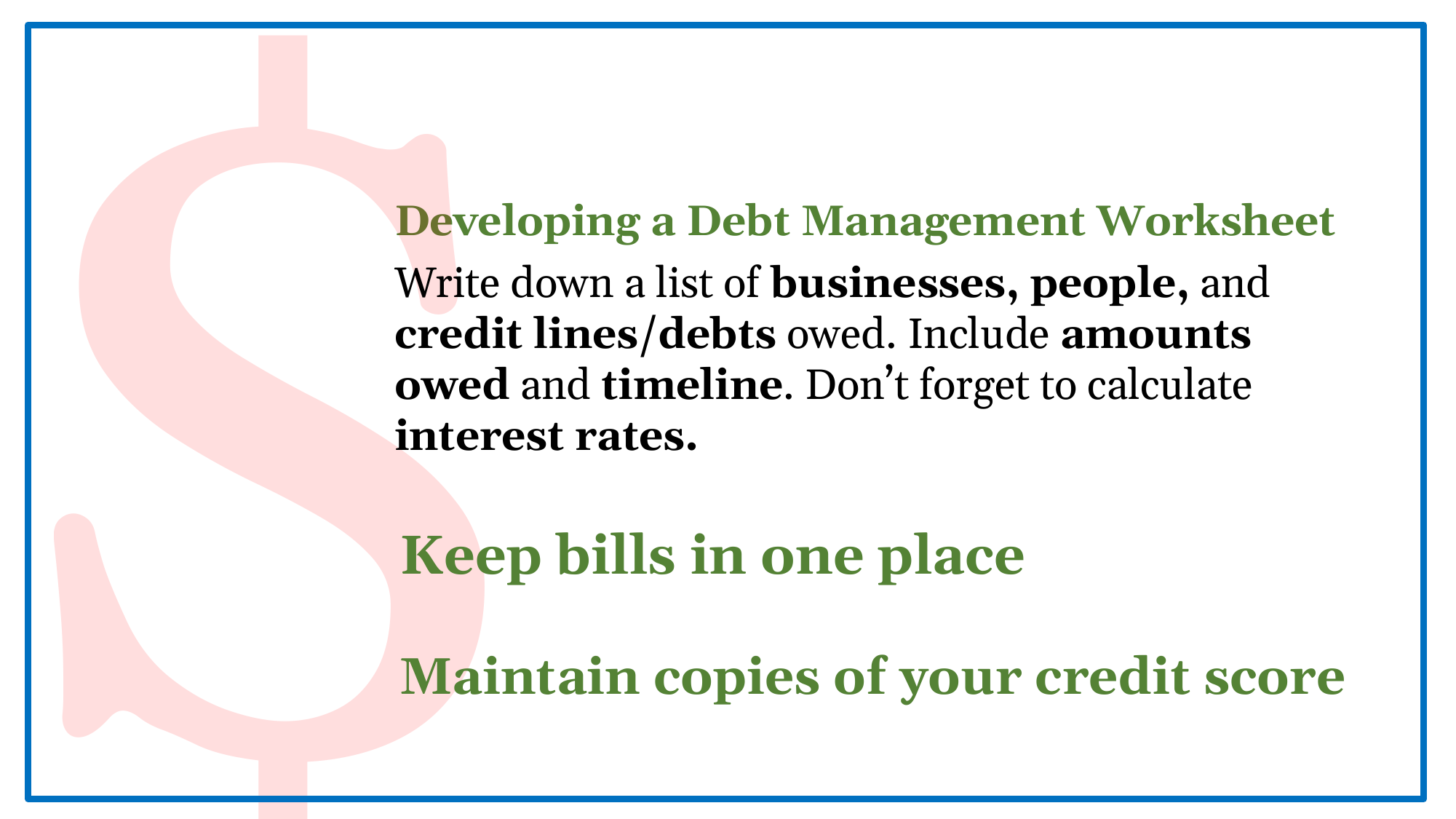

$

# Developing a Debt Management Worksheet
Write down a list of businesses, people, and credit lines/debts owed. Include amounts owed and timeline. Don’t forget to calculate interest rates.
Keep bills in one place
Maintain copies of your credit score